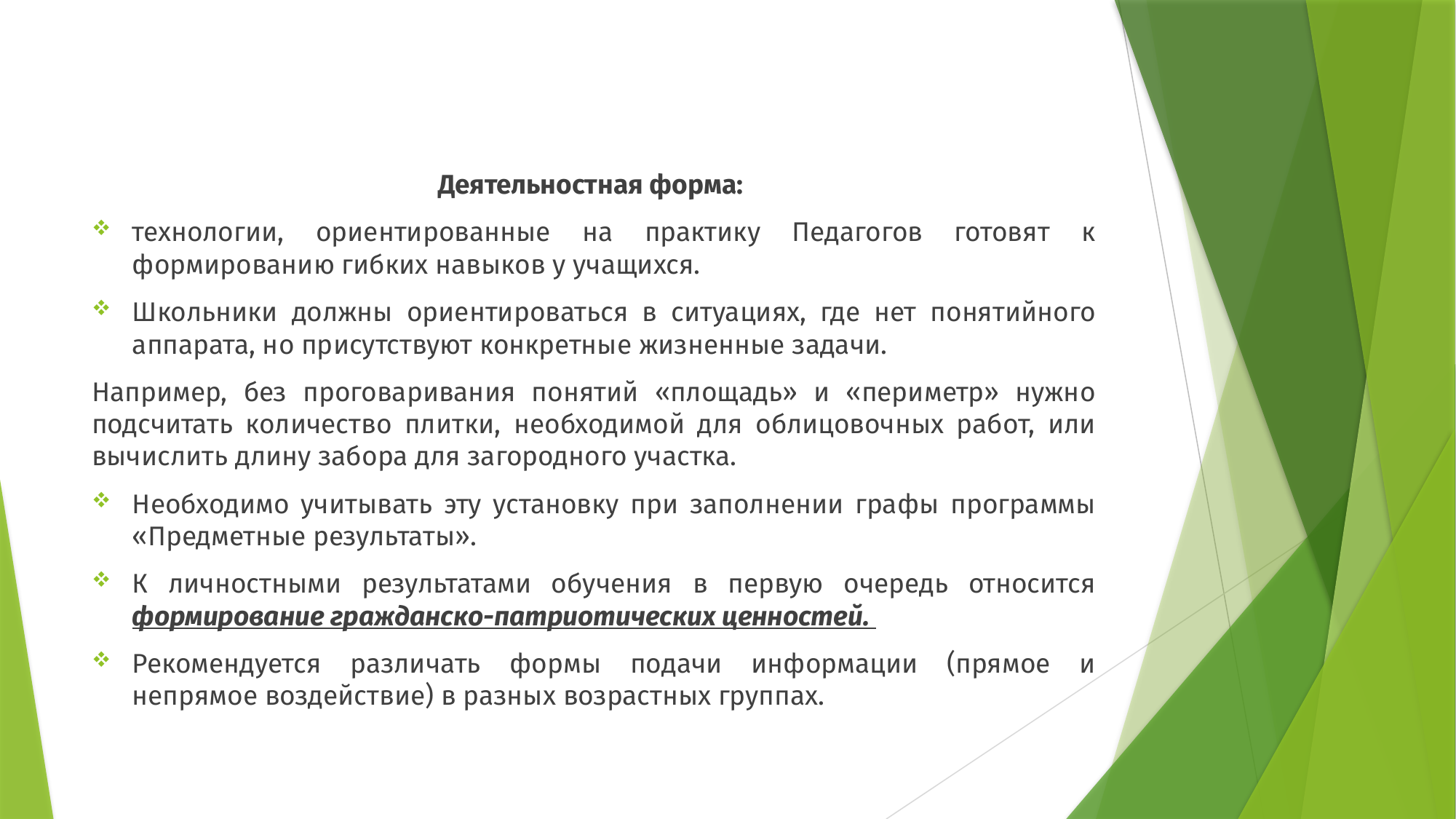

#
Деятельностная форма:
технологии, ориентированные на практику Педагогов готовят к формированию гибких навыков у учащихся.
Школьники должны ориентироваться в ситуациях, где нет понятийного аппарата, но присутствуют конкретные жизненные задачи.
Например, без проговаривания понятий «площадь» и «периметр» нужно подсчитать количество плитки, необходимой для облицовочных работ, или вычислить длину забора для загородного участка.
Необходимо учитывать эту установку при заполнении графы программы «Предметные результаты».
К личностными результатами обучения в первую очередь относится формирование гражданско-патриотических ценностей.
Рекомендуется различать формы подачи информации (прямое и непрямое воздействие) в разных возрастных группах.